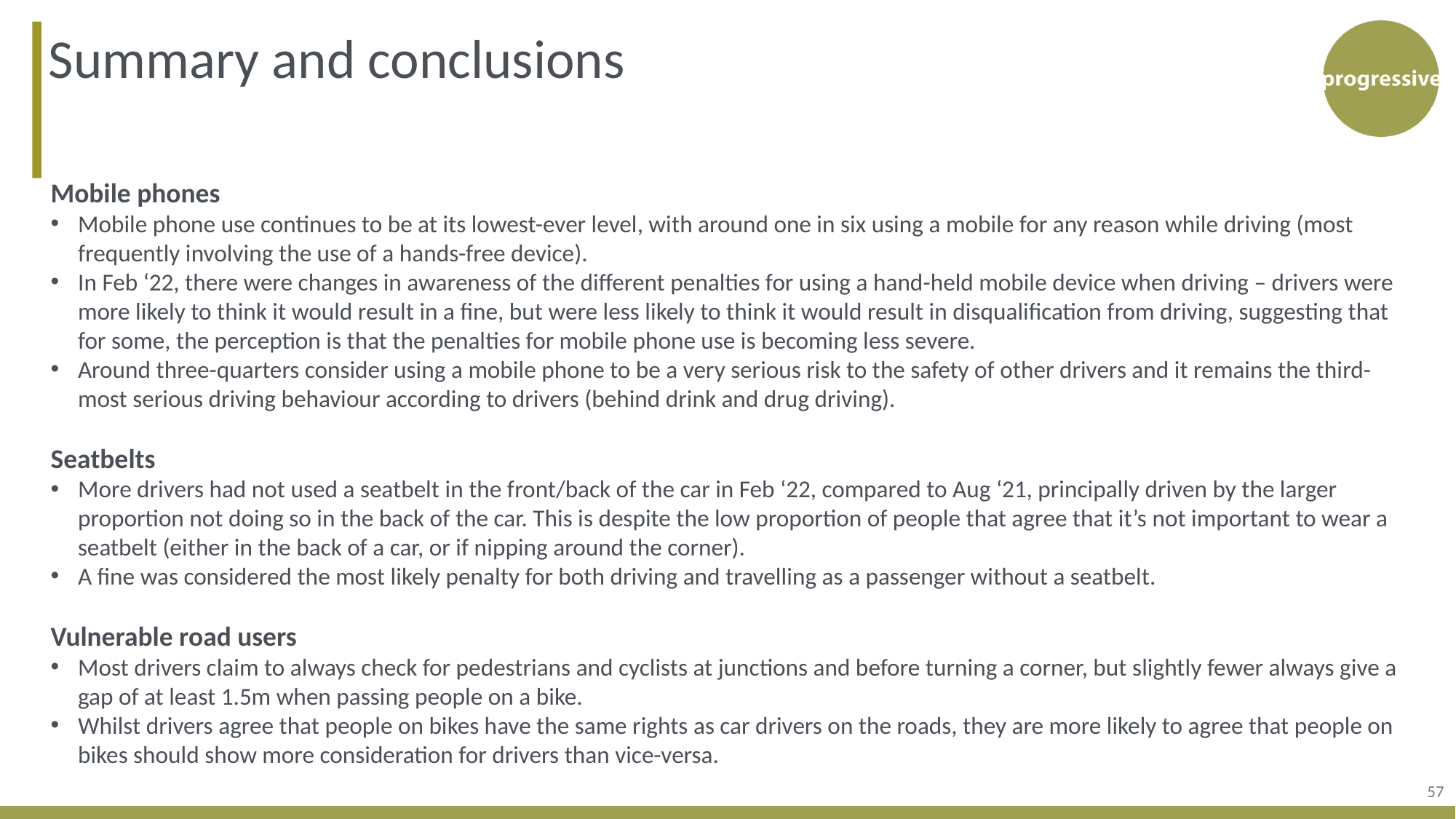

Summary and conclusions
Mobile phones
Mobile phone use continues to be at its lowest-ever level, with around one in six using a mobile for any reason while driving (most frequently involving the use of a hands-free device).
In Feb ‘22, there were changes in awareness of the different penalties for using a hand-held mobile device when driving – drivers were more likely to think it would result in a fine, but were less likely to think it would result in disqualification from driving, suggesting that for some, the perception is that the penalties for mobile phone use is becoming less severe.
Around three-quarters consider using a mobile phone to be a very serious risk to the safety of other drivers and it remains the third-most serious driving behaviour according to drivers (behind drink and drug driving).

Seatbelts
More drivers had not used a seatbelt in the front/back of the car in Feb ‘22, compared to Aug ‘21, principally driven by the larger proportion not doing so in the back of the car. This is despite the low proportion of people that agree that it’s not important to wear a seatbelt (either in the back of a car, or if nipping around the corner).
A fine was considered the most likely penalty for both driving and travelling as a passenger without a seatbelt.

Vulnerable road users
Most drivers claim to always check for pedestrians and cyclists at junctions and before turning a corner, but slightly fewer always give a gap of at least 1.5m when passing people on a bike.
Whilst drivers agree that people on bikes have the same rights as car drivers on the roads, they are more likely to agree that people on bikes should show more consideration for drivers than vice-versa.

57